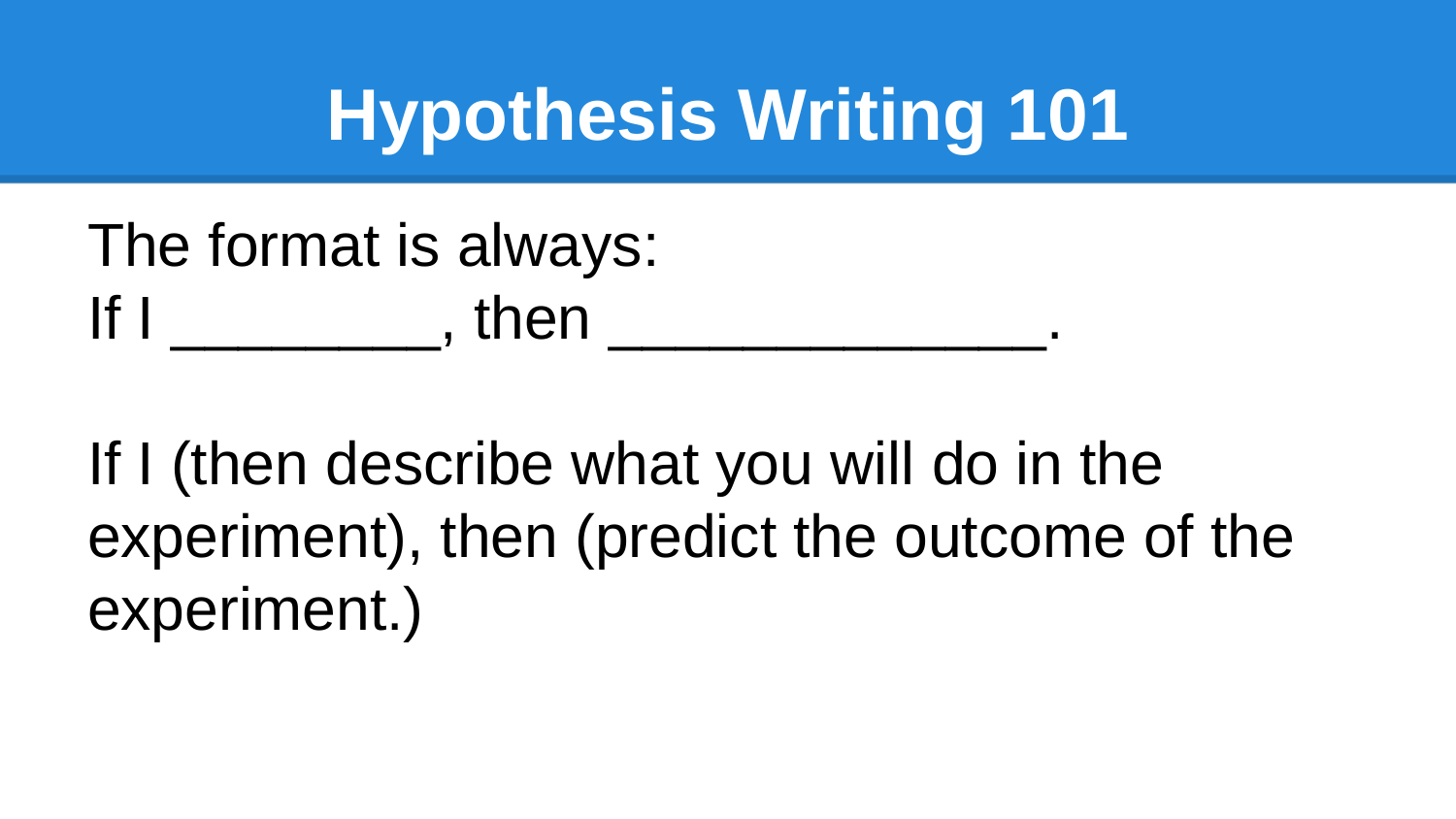

# Hypothesis Writing 101
The format is always:
If I ________, then _____________.

If I (then describe what you will do in the experiment), then (predict the outcome of the experiment.)